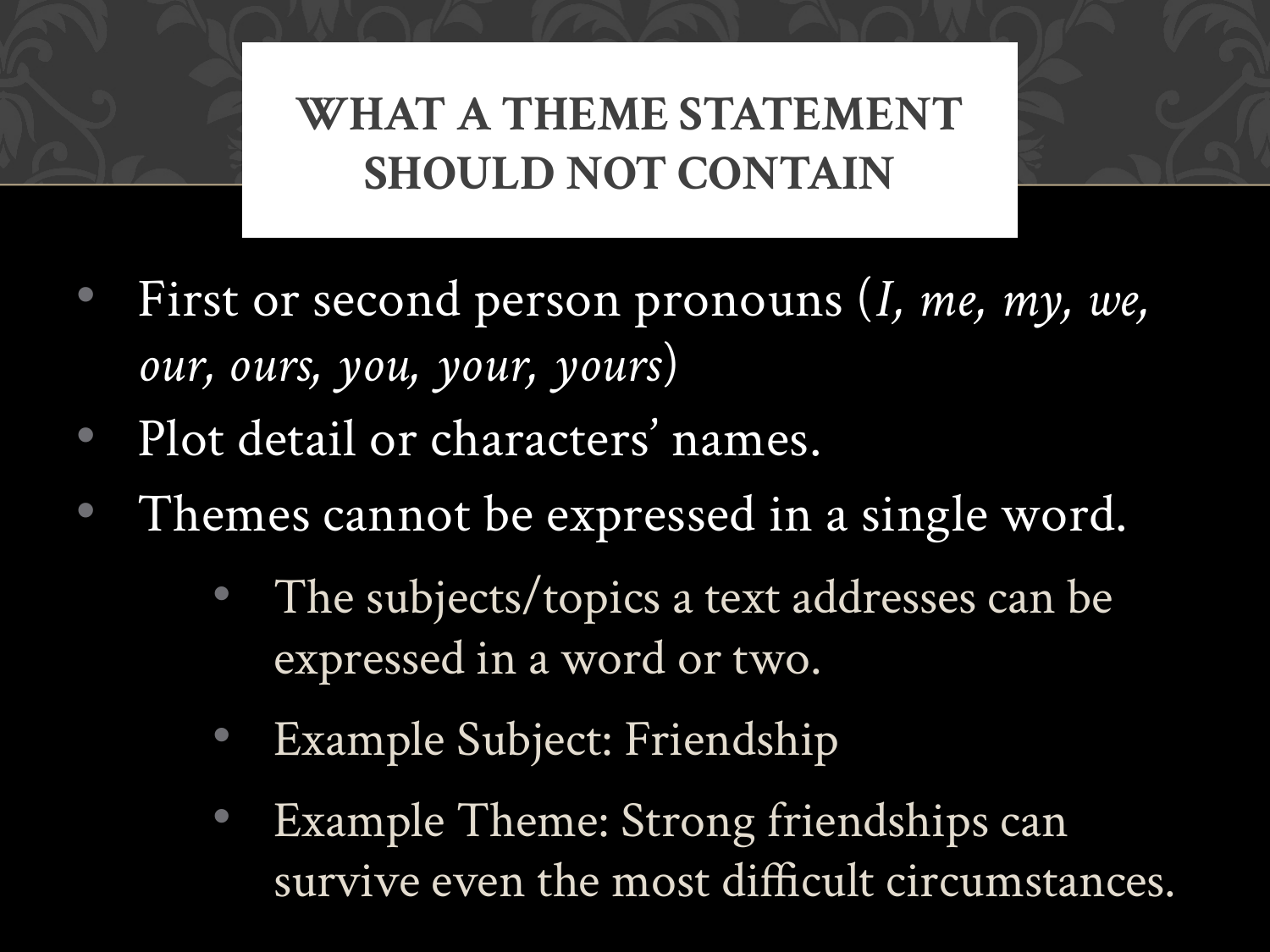

# What A Theme STATEMENT SHOULD NOT CONTAIN
First or second person pronouns (I, me, my, we, our, ours, you, your, yours)
Plot detail or characters’ names.
Themes cannot be expressed in a single word.
The subjects/topics a text addresses can be expressed in a word or two.
Example Subject: Friendship
Example Theme: Strong friendships can survive even the most difficult circumstances.